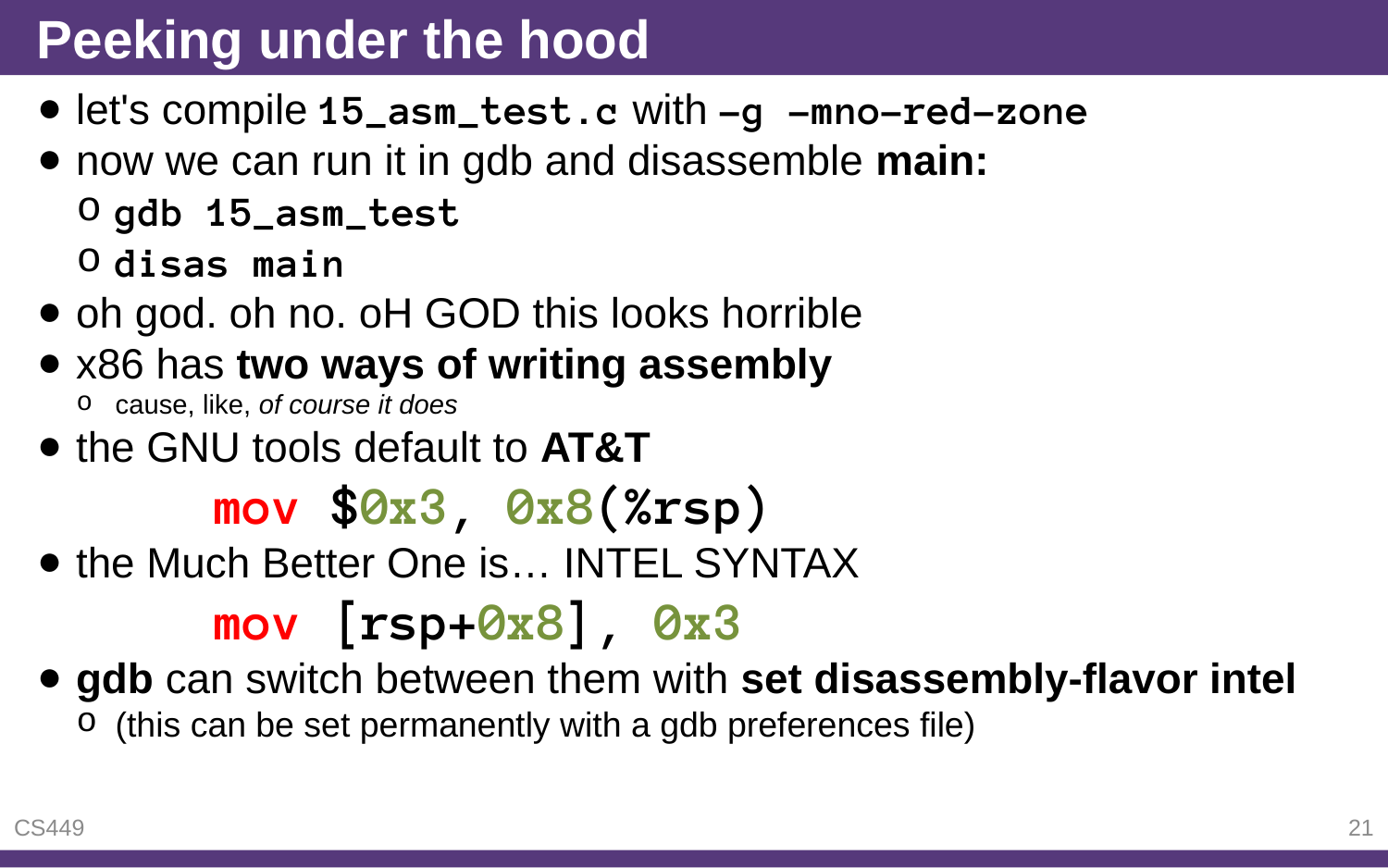

# Peeking under the hood
let's compile 15_asm_test.c with -g -mno-red-zone
now we can run it in gdb and disassemble main:
gdb 15_asm_test
disas main
oh god. oh no. oH GOD this looks horrible
x86 has two ways of writing assembly
cause, like, of course it does
the GNU tools default to AT&T
	mov $0x3, 0x8(%rsp)
the Much Better One is… INTEL SYNTAX
	mov [rsp+0x8], 0x3
gdb can switch between them with set disassembly-flavor intel
(this can be set permanently with a gdb preferences file)
CS449
21